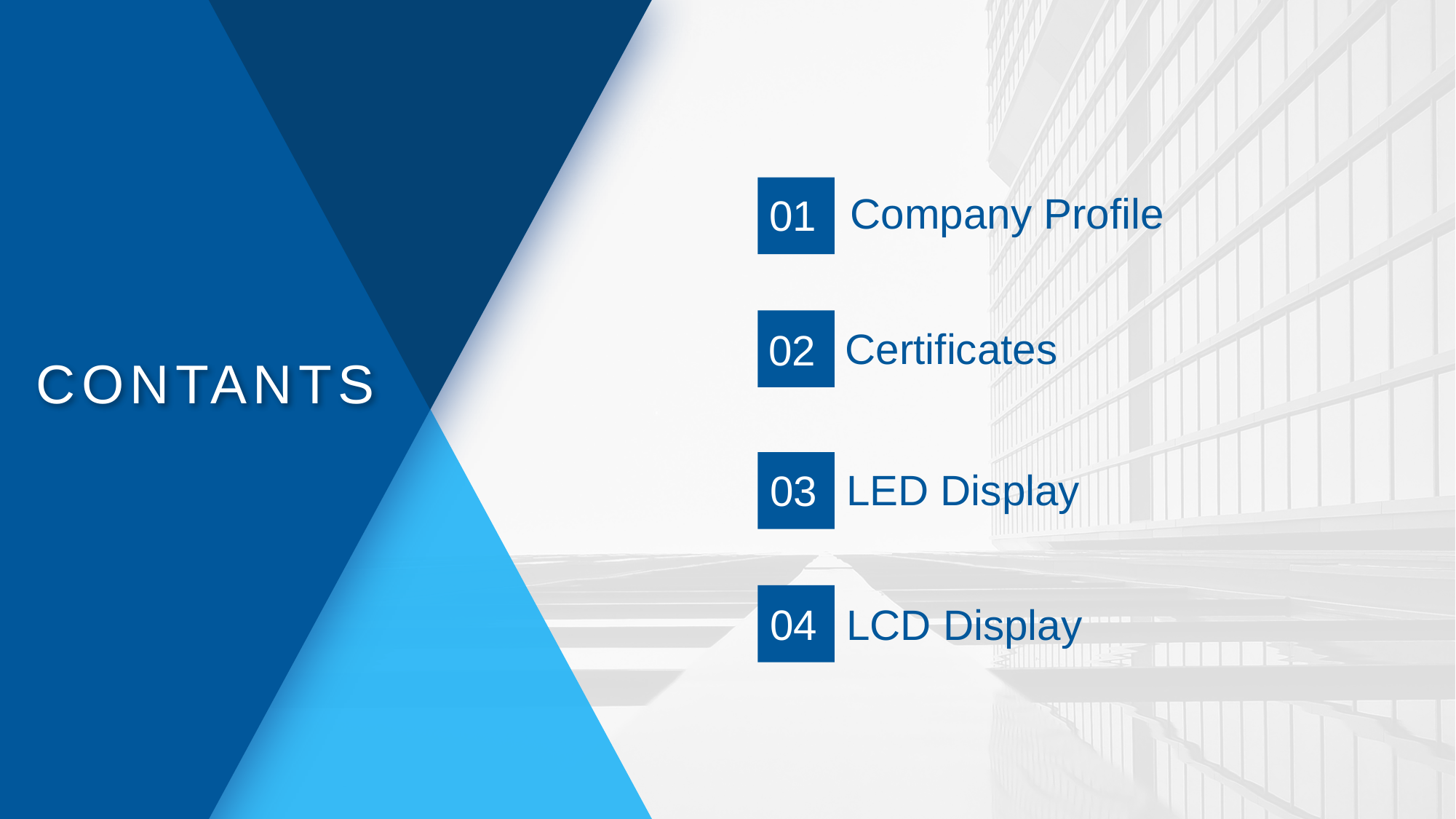

Company Profile
01

Certificates
02
CONTANTS

LED Display
03

04
LCD Display